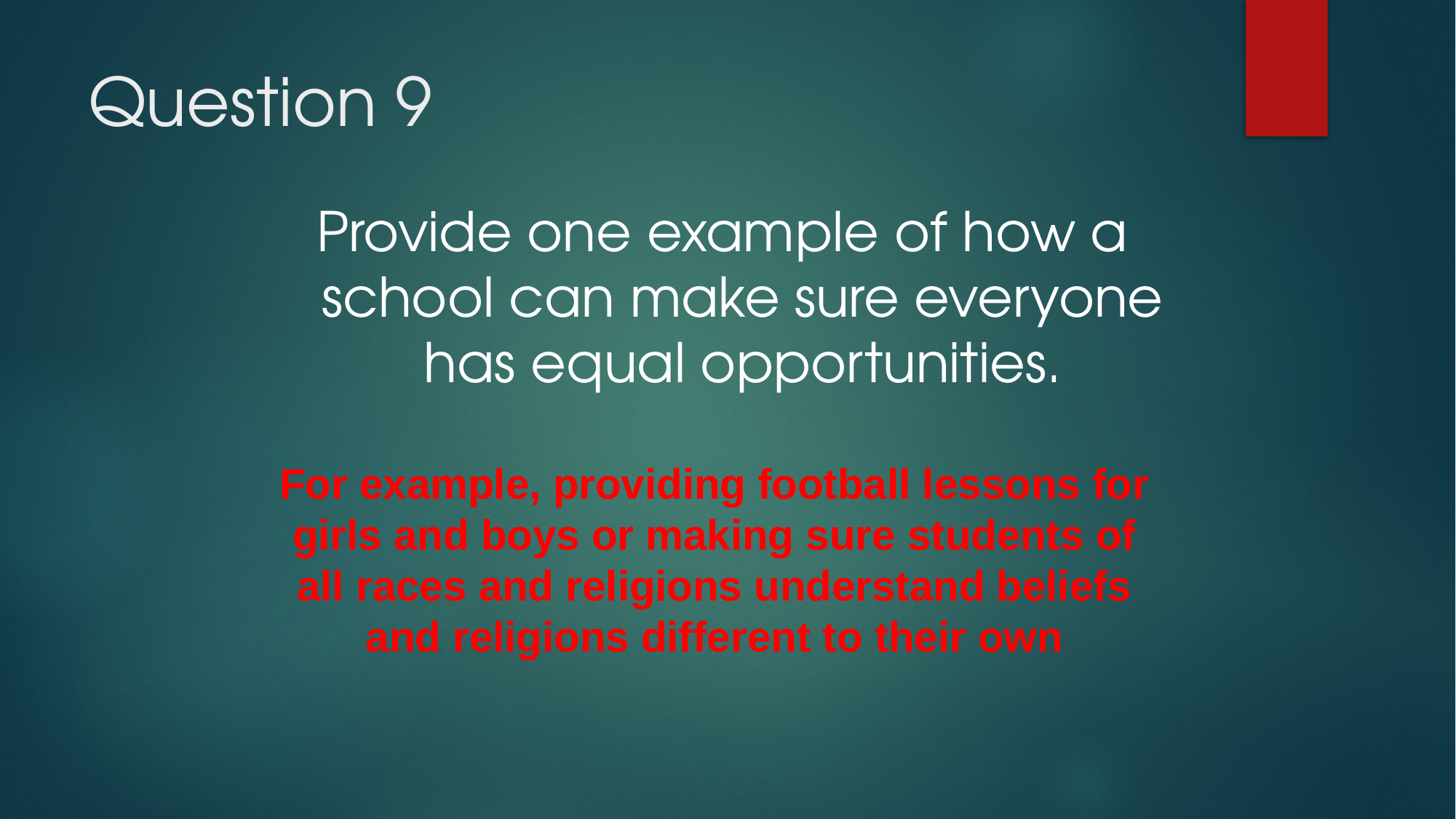

Question 9
Provide one example of how a school can make sure everyone has equal opportunities.

For example, providing football lessons for girls and boys or making sure students of all races and religions understand beliefs and religions different to their own